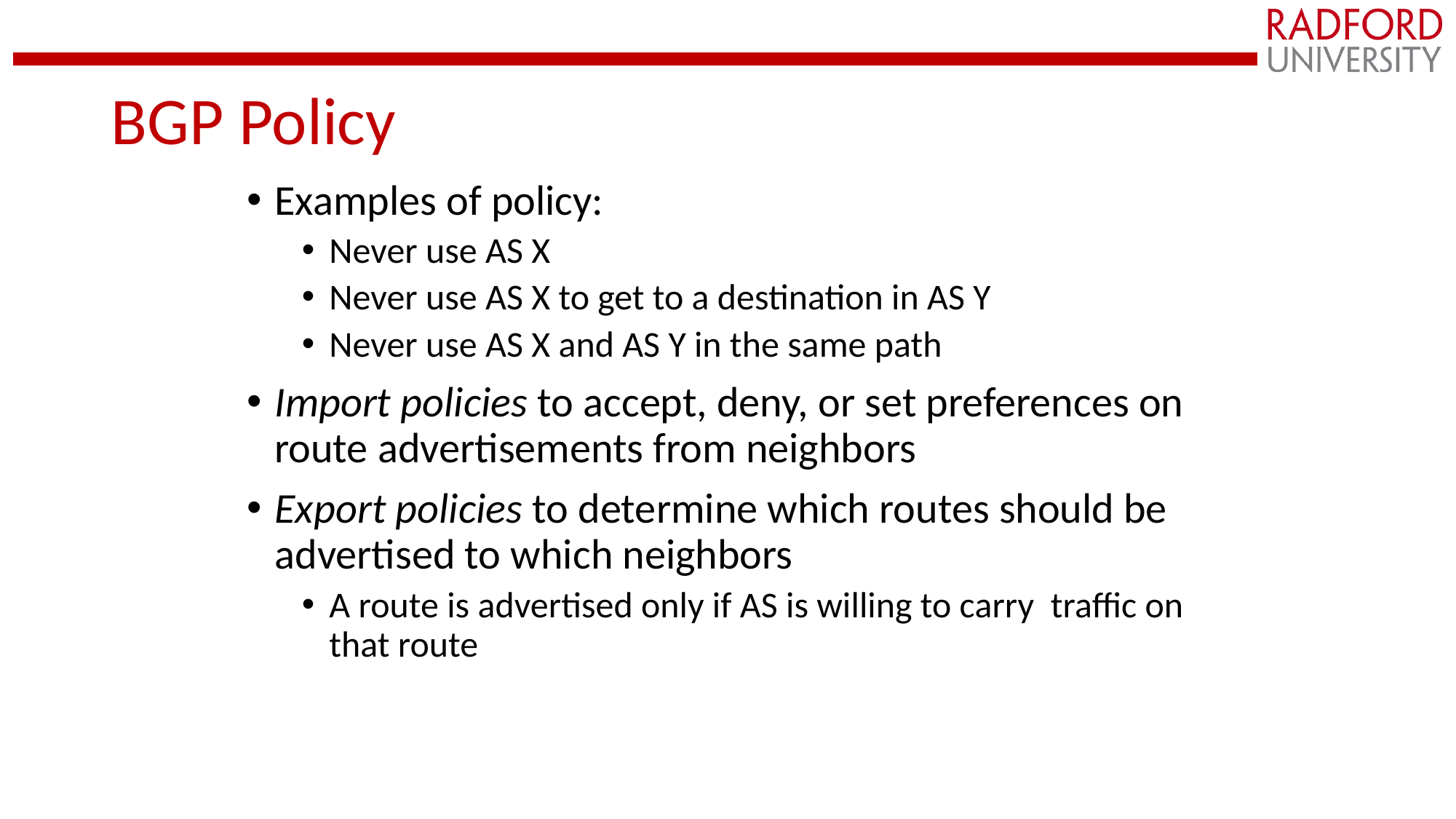

# BGP Policy
Examples of policy:
Never use AS X
Never use AS X to get to a destination in AS Y
Never use AS X and AS Y in the same path
Import policies to accept, deny, or set preferences on route advertisements from neighbors
Export policies to determine which routes should be advertised to which neighbors
A route is advertised only if AS is willing to carry  traffic on that route